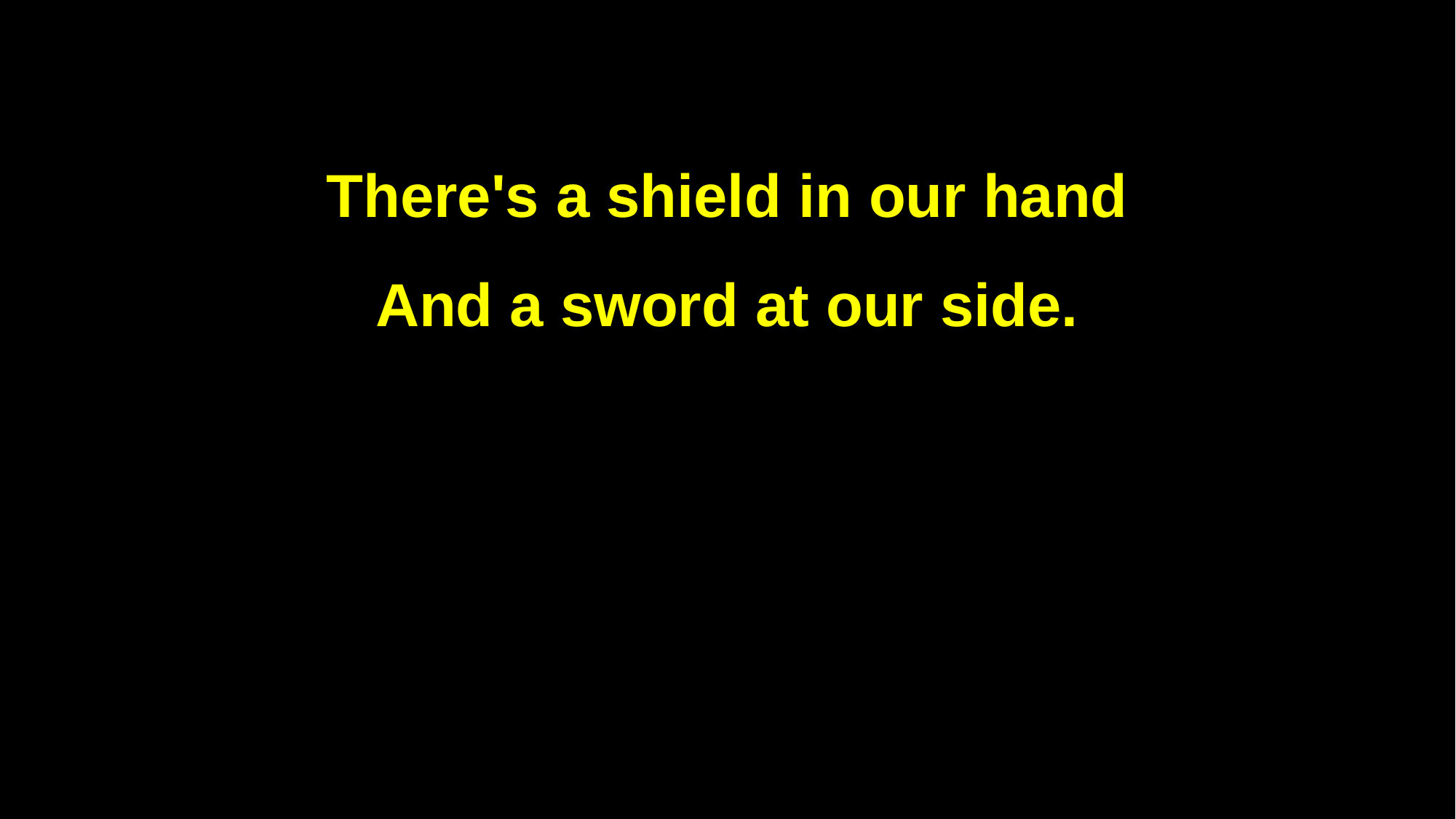

There's a shield in our hand
And a sword at our side.